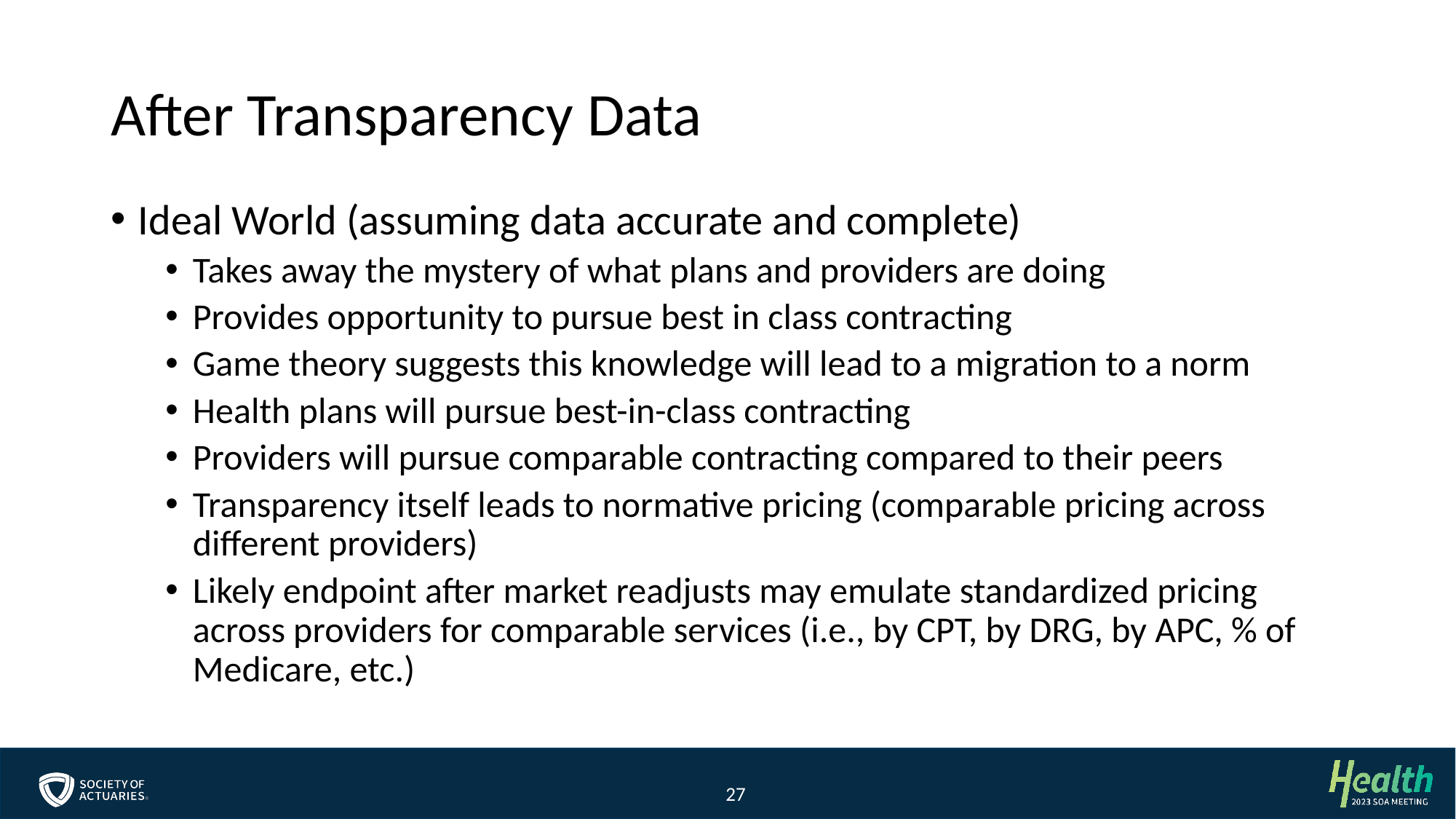

# After Transparency Data
Ideal World (assuming data accurate and complete)
Takes away the mystery of what plans and providers are doing
Provides opportunity to pursue best in class contracting
Game theory suggests this knowledge will lead to a migration to a norm
Health plans will pursue best-in-class contracting
Providers will pursue comparable contracting compared to their peers
Transparency itself leads to normative pricing (comparable pricing across different providers)
Likely endpoint after market readjusts may emulate standardized pricing across providers for comparable services (i.e., by CPT, by DRG, by APC, % of Medicare, etc.)
27